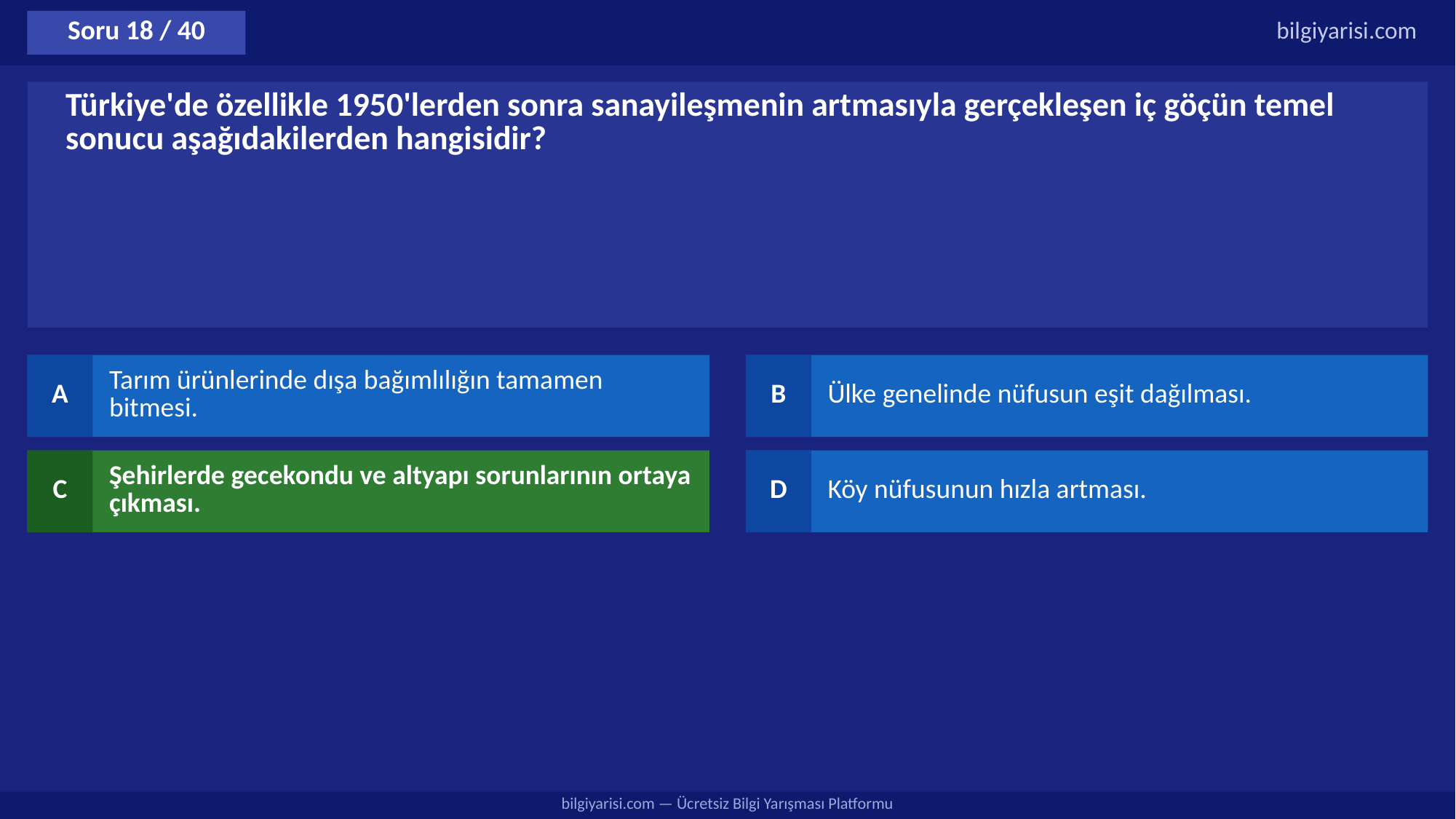

Soru 18 / 40
bilgiyarisi.com

Türkiye'de özellikle 1950'lerden sonra sanayileşmenin artmasıyla gerçekleşen iç göçün temel sonucu aşağıdakilerden hangisidir?

A
Tarım ürünlerinde dışa bağımlılığın tamamen bitmesi.

B
Ülke genelinde nüfusun eşit dağılması.

C
Şehirlerde gecekondu ve altyapı sorunlarının ortaya çıkması.

D
Köy nüfusunun hızla artması.
bilgiyarisi.com — Ücretsiz Bilgi Yarışması Platformu